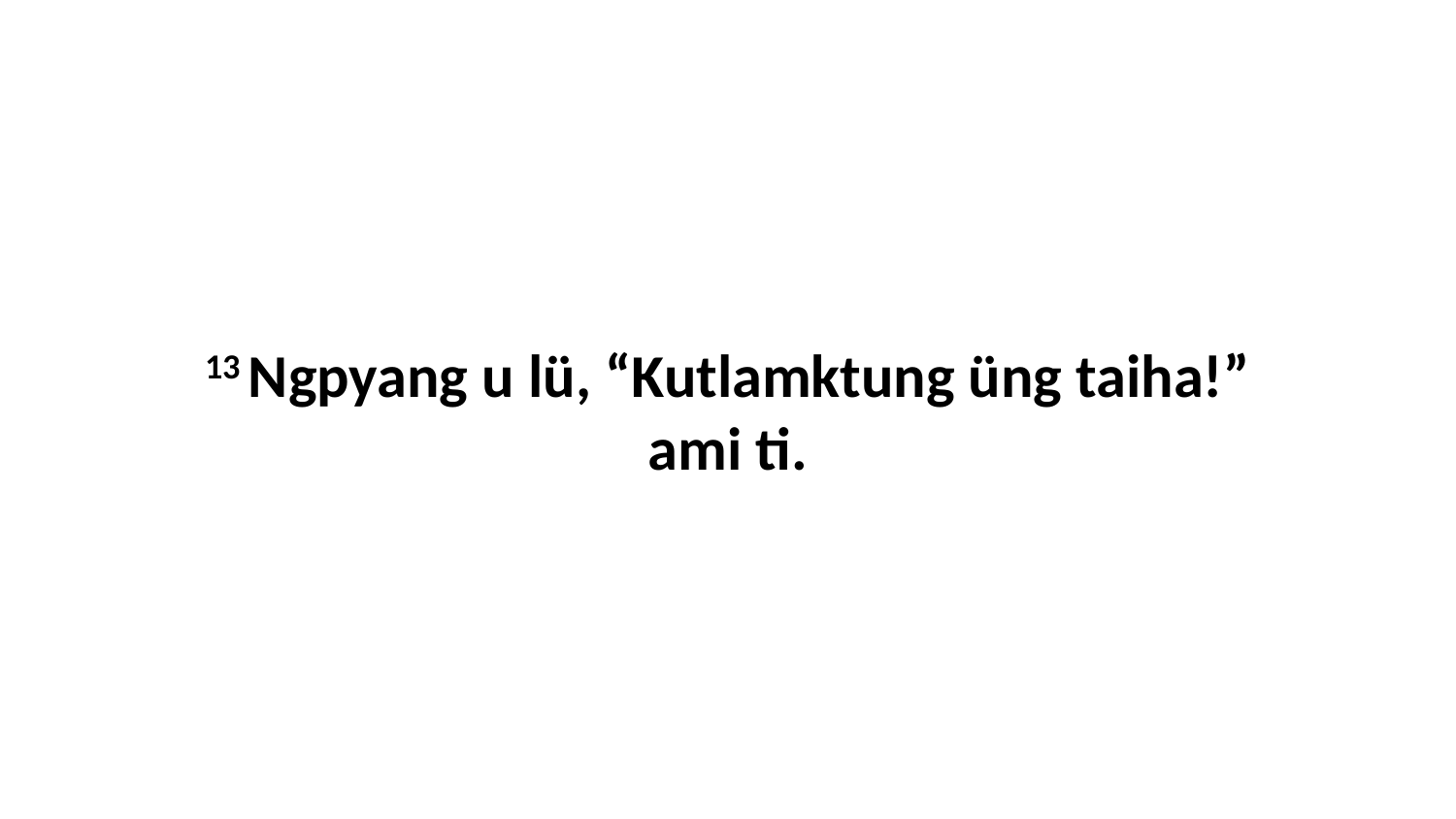

13 Ngpyang u lü, “Kutlamktung üng taiha!” ami ti.